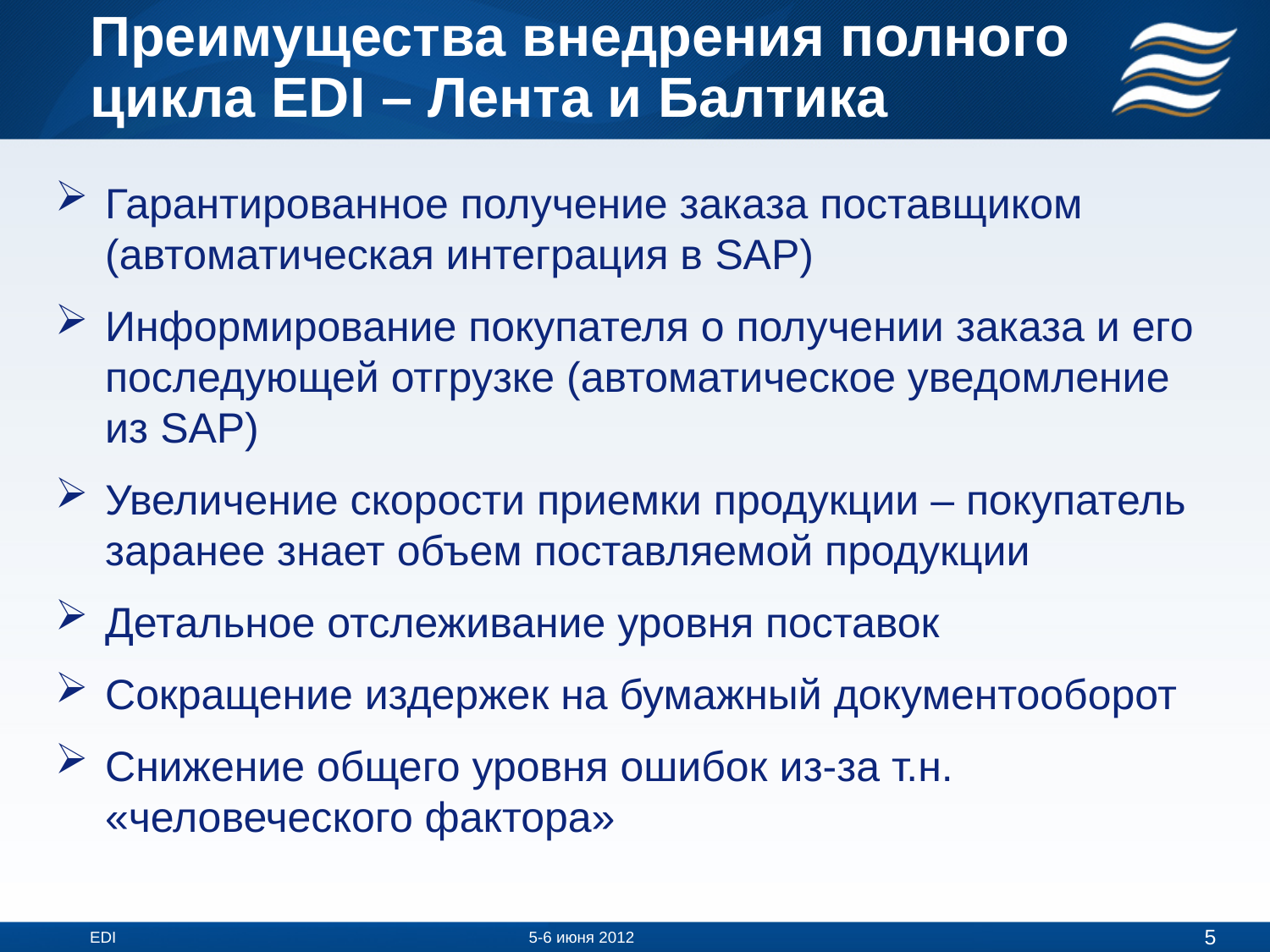

# Преимущества внедрения полного цикла EDI – Лента и Балтика
Гарантированное получение заказа поставщиком (автоматическая интеграция в SAP)
Информирование покупателя о получении заказа и его последующей отгрузке (автоматическое уведомление из SAP)
Увеличение скорости приемки продукции – покупатель заранее знает объем поставляемой продукции
Детальное отслеживание уровня поставок
Сокращение издержек на бумажный документооборот
Снижение общего уровня ошибок из-за т.н. «человеческого фактора»

5-6 июня 2012
EDI
5